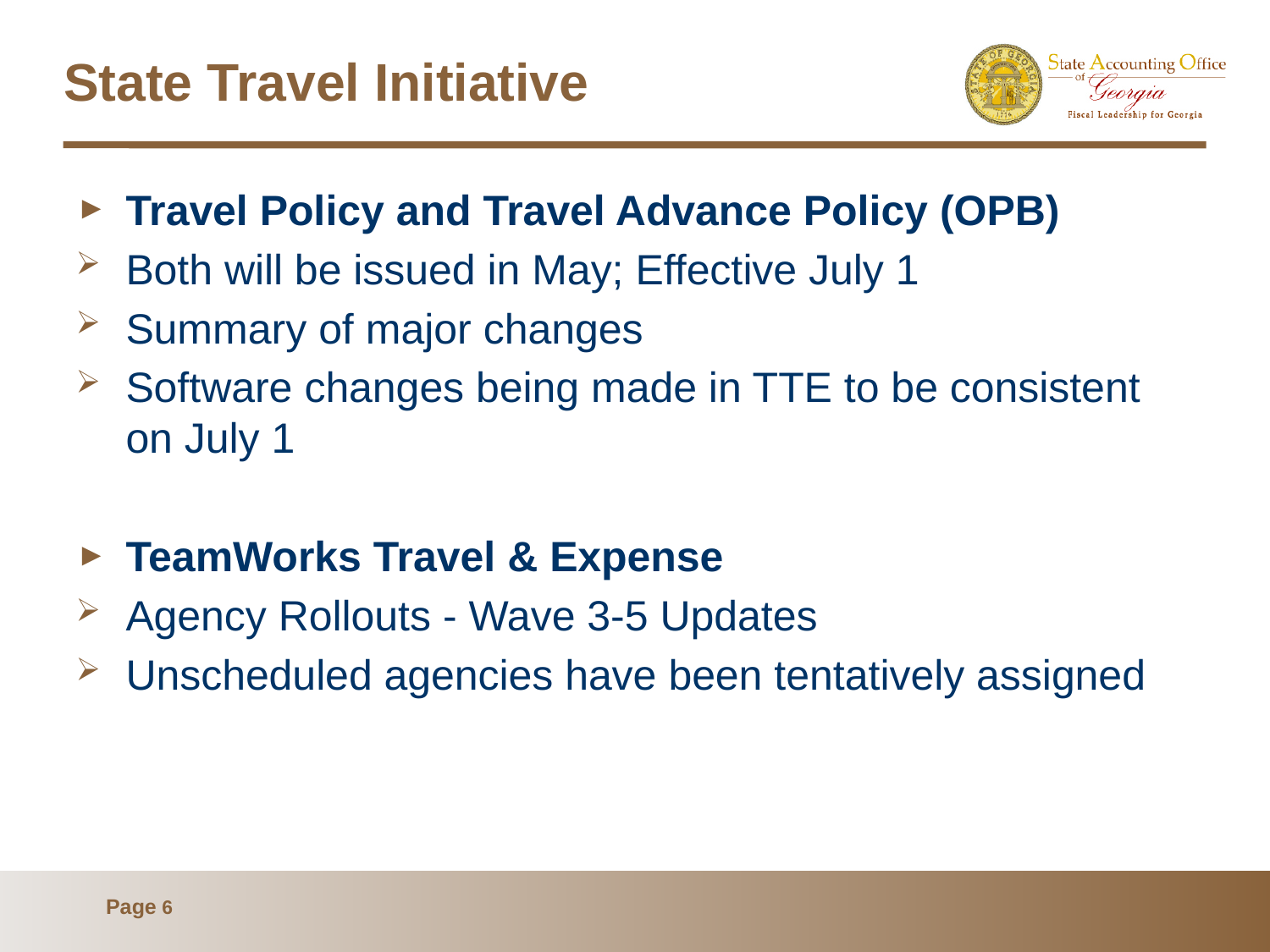

# State Travel Initiative
Travel Policy and Travel Advance Policy (OPB)
Both will be issued in May; Effective July 1
Summary of major changes
Software changes being made in TTE to be consistent on July 1

TeamWorks Travel & Expense
Agency Rollouts - Wave 3-5 Updates
Unscheduled agencies have been tentatively assigned